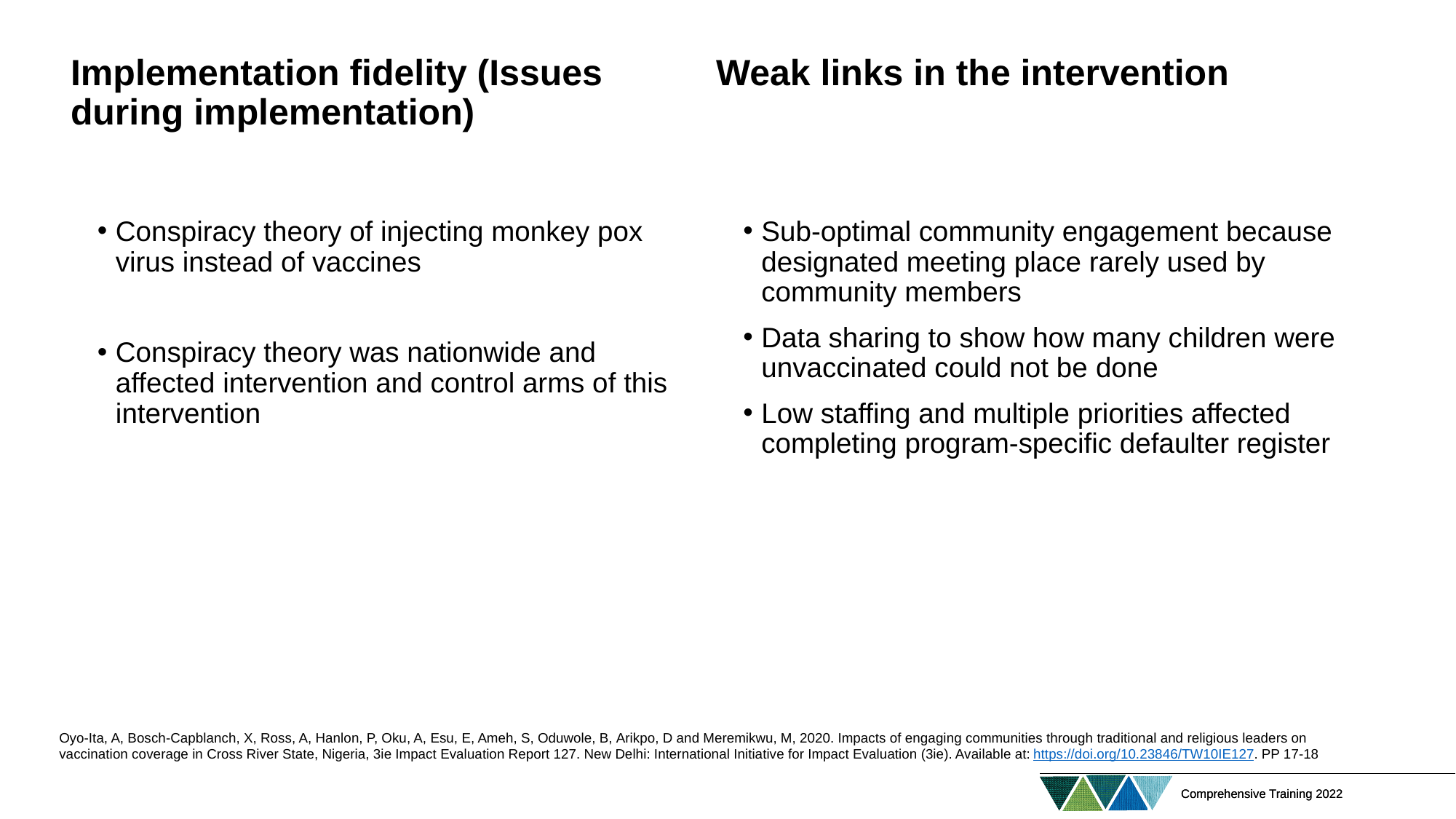

Weak links in the intervention
Implementation fidelity (Issues during implementation)
Conspiracy theory of injecting monkey pox virus instead of vaccines

Conspiracy theory was nationwide and affected intervention and control arms of this intervention
Sub-optimal community engagement because designated meeting place rarely used by community members
Data sharing to show how many children were unvaccinated could not be done
Low staffing and multiple priorities affected completing program-specific defaulter register
Oyo-Ita, A, Bosch-Capblanch, X, Ross, A, Hanlon, P, Oku, A, Esu, E, Ameh, S, Oduwole, B, Arikpo, D and Meremikwu, M, 2020. Impacts of engaging communities through traditional and religious leaders on vaccination coverage in Cross River State, Nigeria, 3ie Impact Evaluation Report 127. New Delhi: International Initiative for Impact Evaluation (3ie). Available at: https://doi.org/10.23846/TW10IE127. PP 17-18